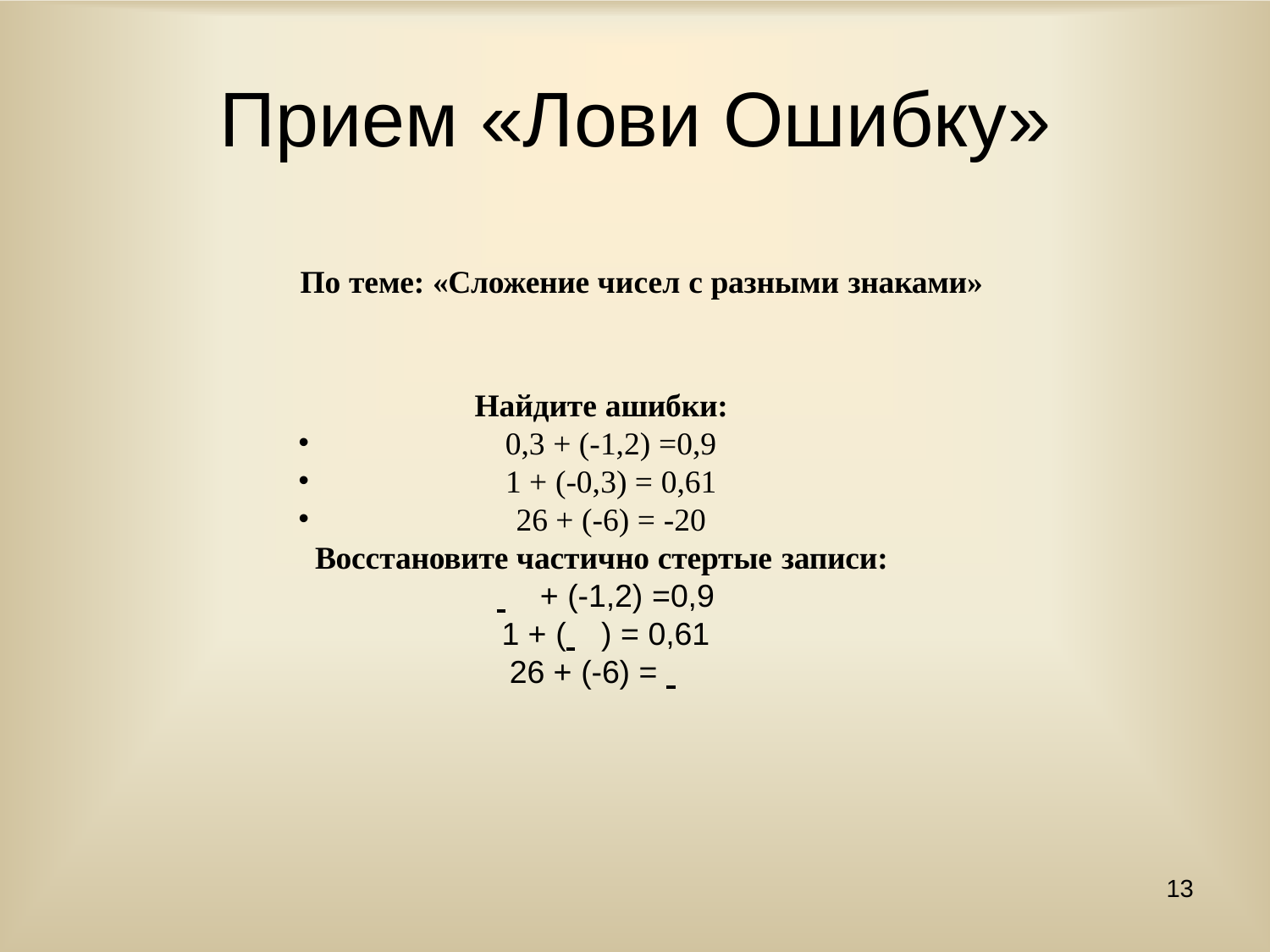

# Прием «Лови Ошибку»
По теме: «Сложение чисел с разными знаками»

Найдите ашибки:
0,3 + (-1,2) =0,9
1 + (-0,3) = 0,61
26 + (-6) = -20
Восстановите частично стертые записи:
 	+ (-1,2) =0,9
1 + ( 	) = 0,61
26 + (-6) =
13